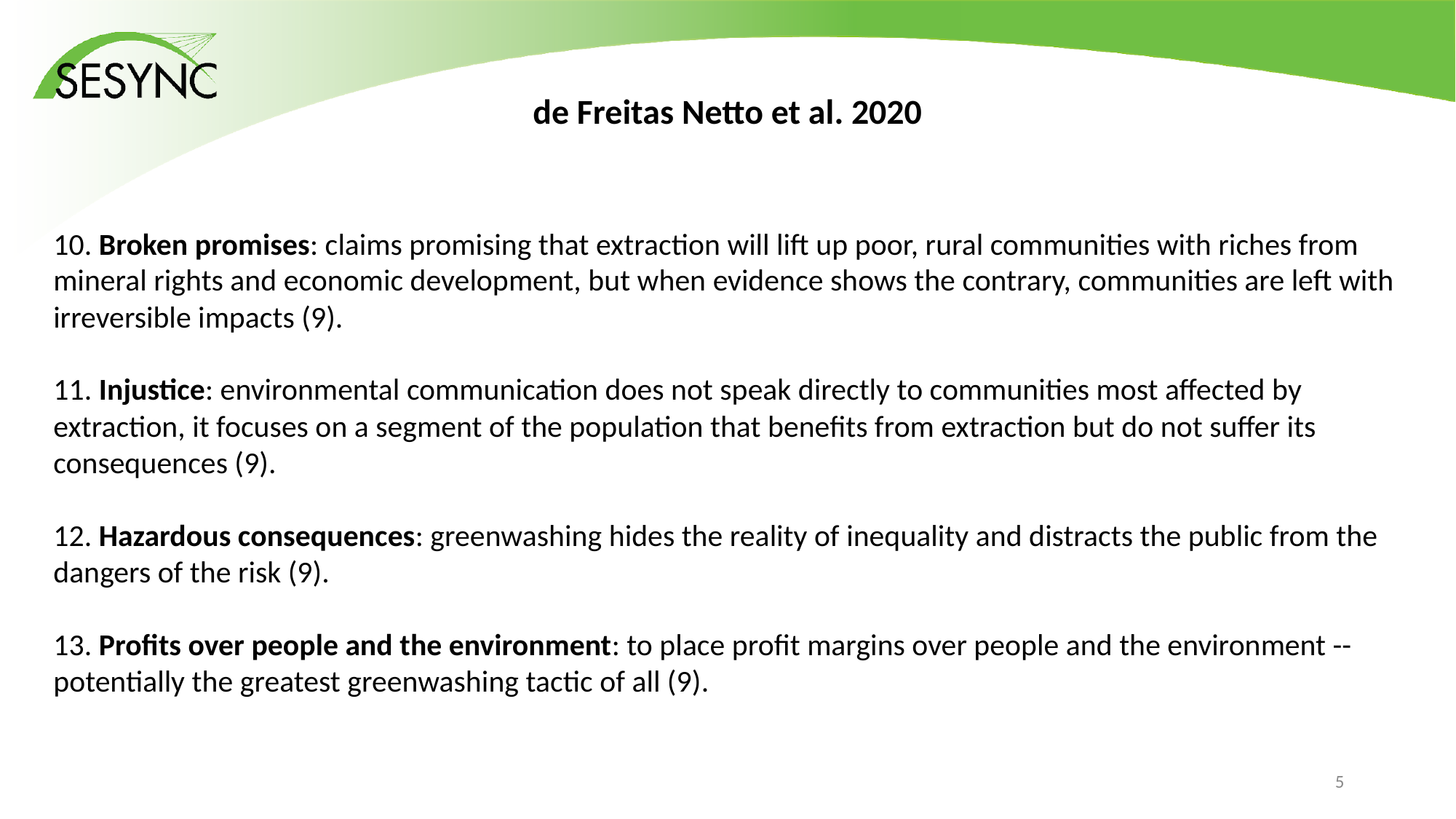

# de Freitas Netto et al. 2020

10. Broken promises: claims promising that extraction will lift up poor, rural communities with riches from mineral rights and economic development, but when evidence shows the contrary, communities are left with irreversible impacts (9).

11. Injustice: environmental communication does not speak directly to communities most affected by extraction, it focuses on a segment of the population that benefits from extraction but do not suffer its consequences (9).

12. Hazardous consequences: greenwashing hides the reality of inequality and distracts the public from the dangers of the risk (9).

13. Profits over people and the environment: to place profit margins over people and the environment -- potentially the greatest greenwashing tactic of all (9).

5